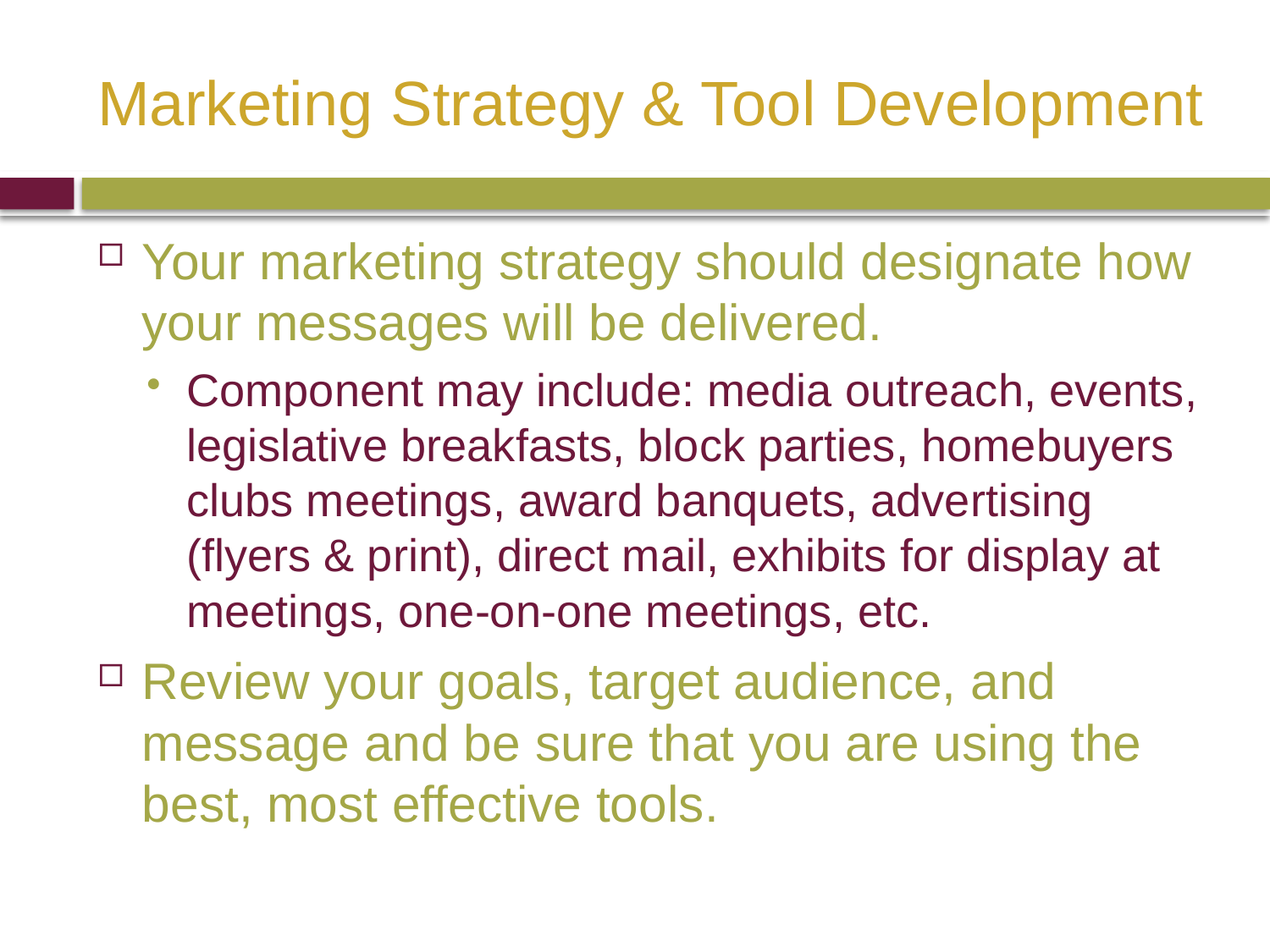

# Marketing Strategy & Tool Development
Your marketing strategy should designate how your messages will be delivered.
Component may include: media outreach, events, legislative breakfasts, block parties, homebuyers clubs meetings, award banquets, advertising (flyers & print), direct mail, exhibits for display at meetings, one-on-one meetings, etc.
Review your goals, target audience, and message and be sure that you are using the best, most effective tools.